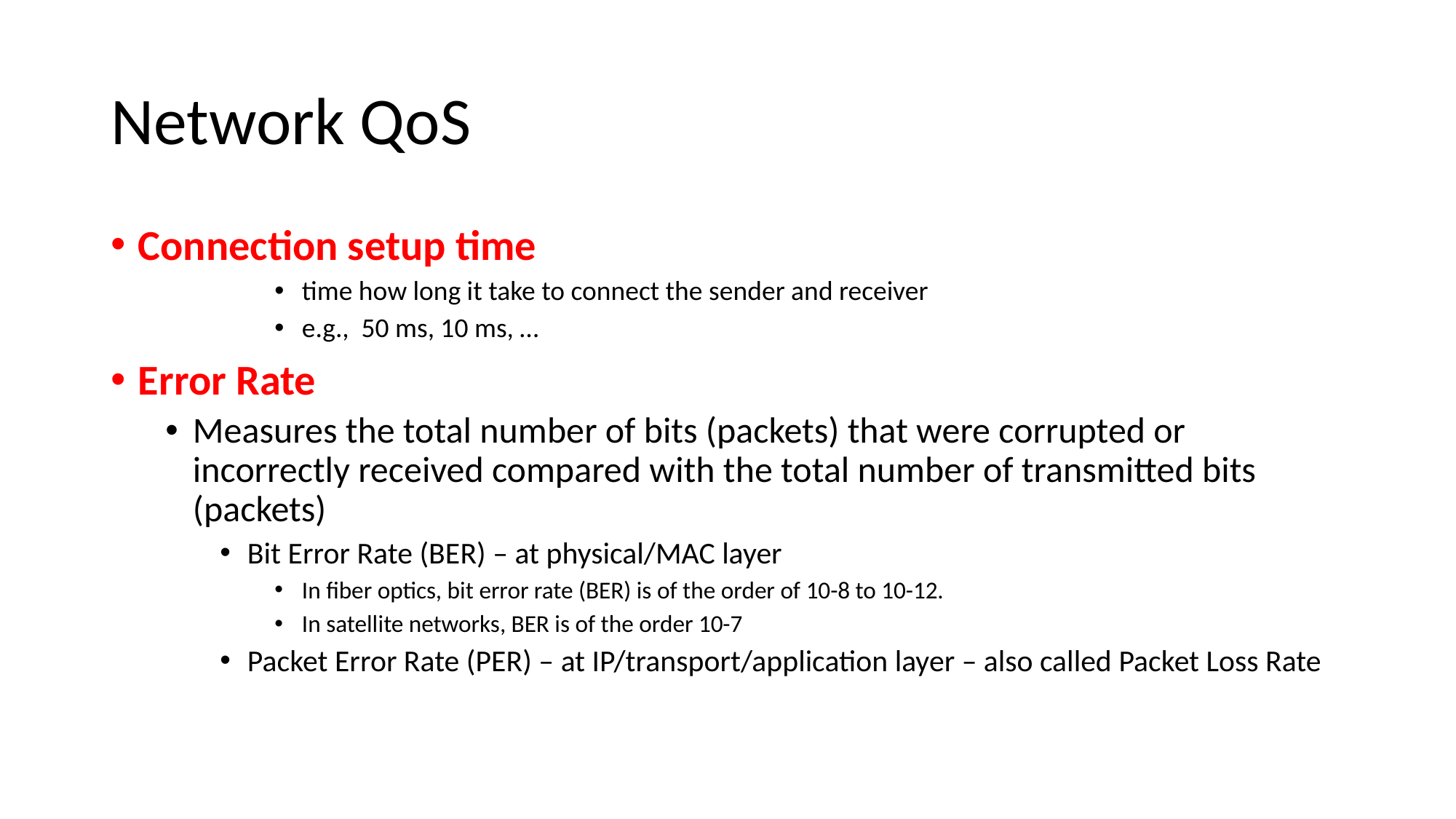

# Network QoS
Connection setup time
time how long it take to connect the sender and receiver
e.g.,  50 ms, 10 ms, …
Error Rate
Measures the total number of bits (packets) that were corrupted or incorrectly received compared with the total number of transmitted bits (packets)
Bit Error Rate (BER) – at physical/MAC layer
In fiber optics, bit error rate (BER) is of the order of 10-8 to 10-12.
In satellite networks, BER is of the order 10-7
Packet Error Rate (PER) – at IP/transport/application layer – also called Packet Loss Rate